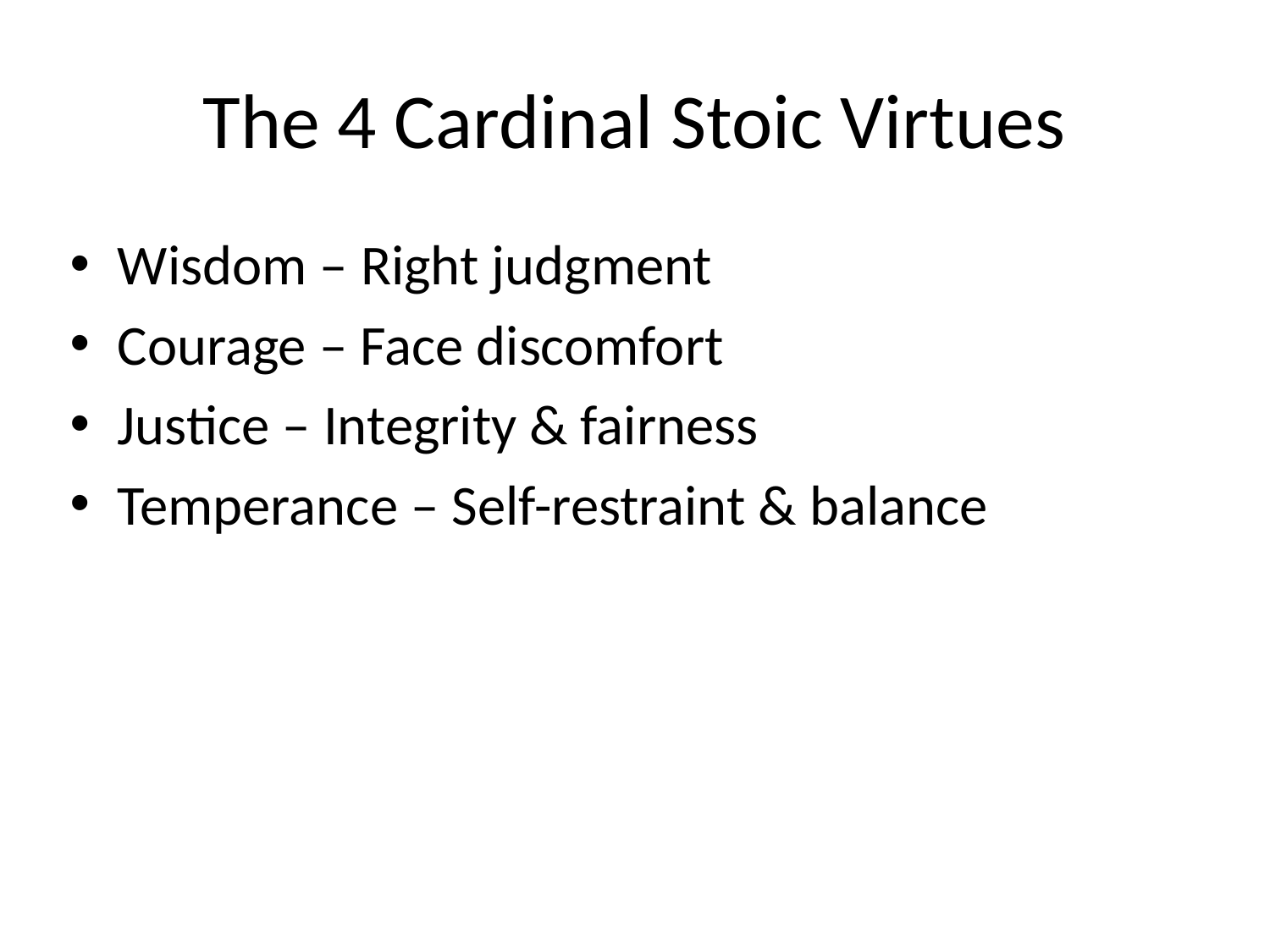

# The 4 Cardinal Stoic Virtues
Wisdom – Right judgment
Courage – Face discomfort
Justice – Integrity & fairness
Temperance – Self-restraint & balance